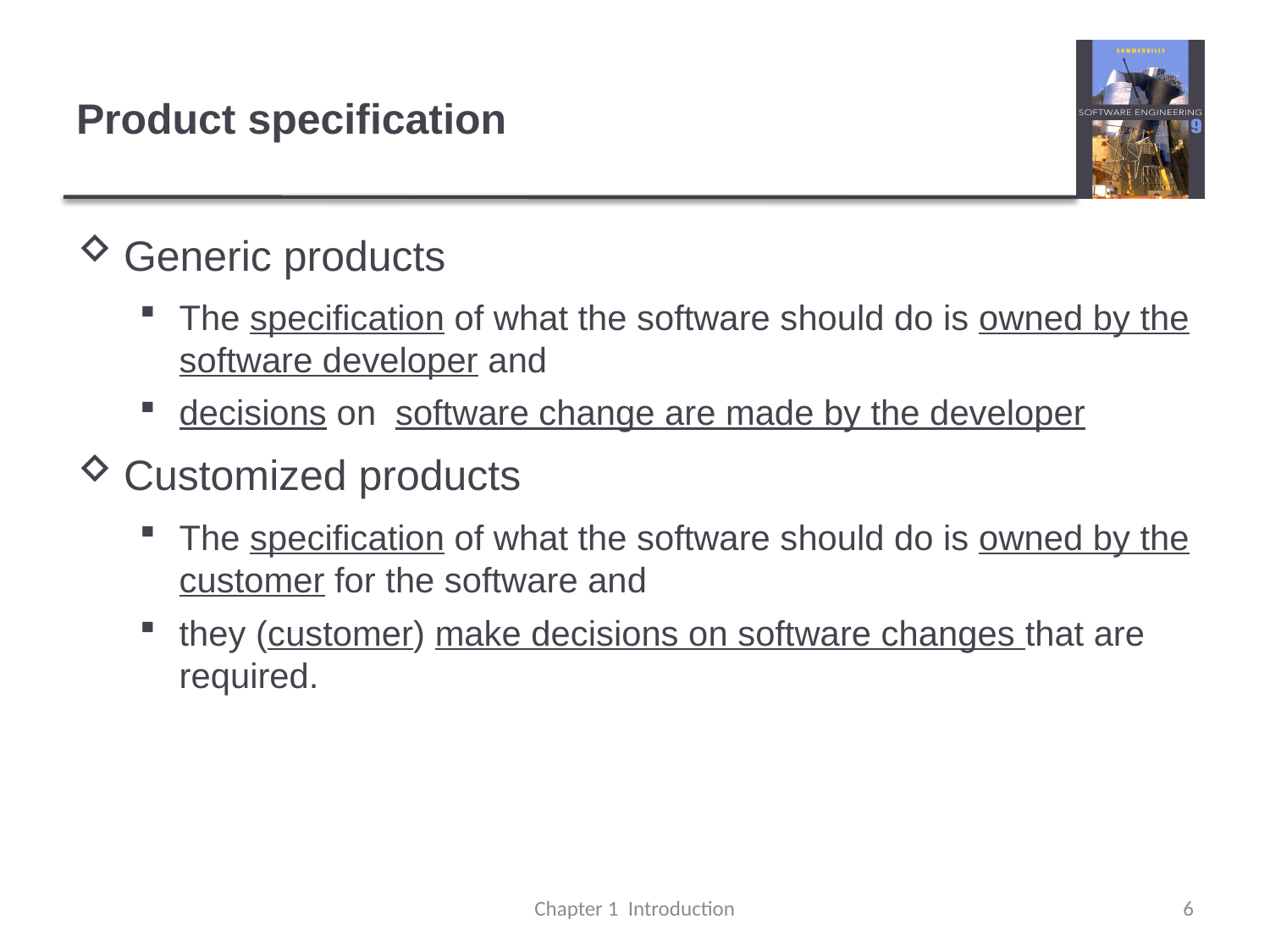

# Product specification
Generic products
The specification of what the software should do is owned by the software developer and
decisions on  software change are made by the developer
Customized products
The specification of what the software should do is owned by the customer for the software and
they (customer) make decisions on software changes that are required.
Chapter 1  Introduction
6